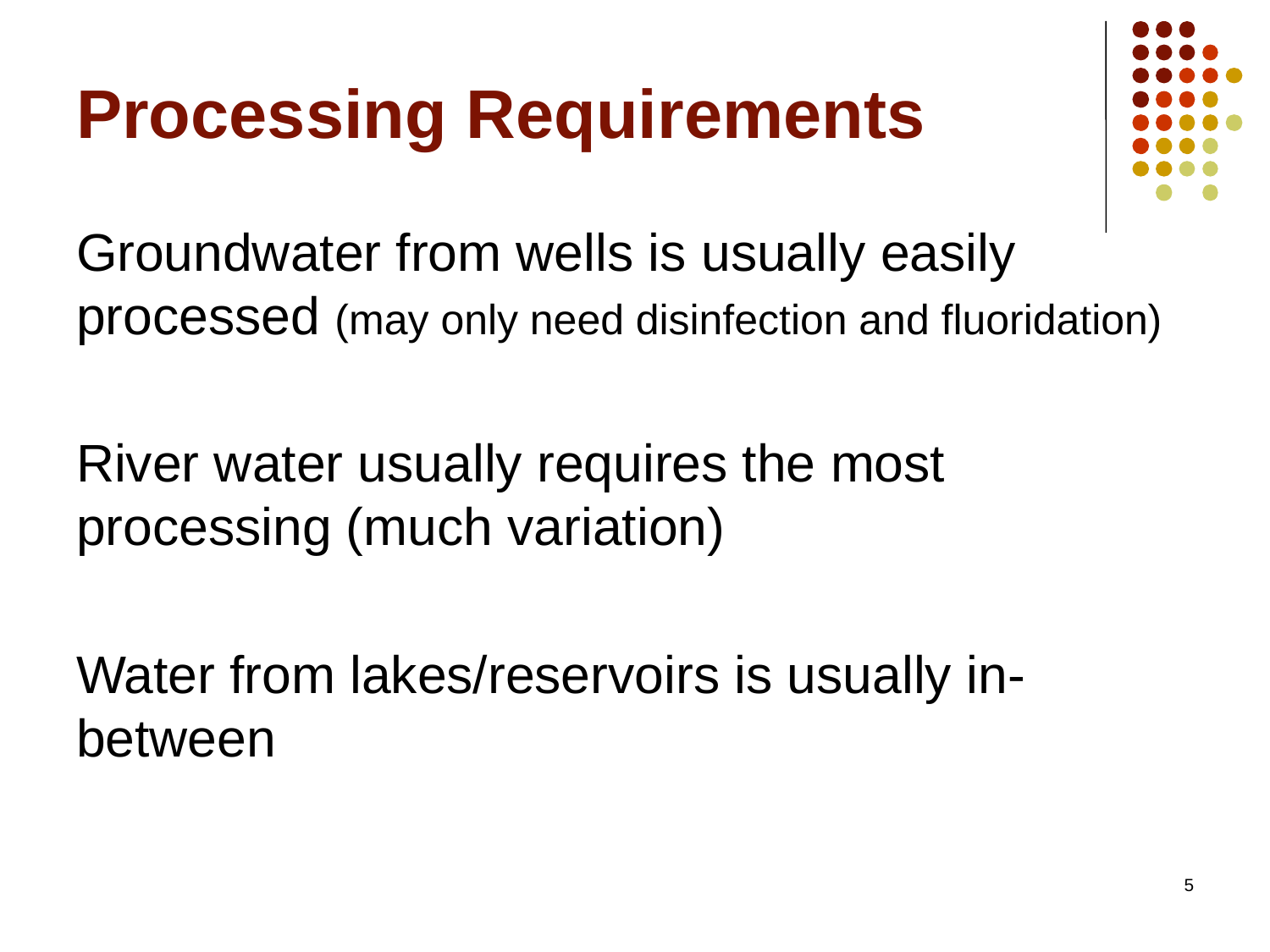

# Processing Requirements
Groundwater from wells is usually easily processed (may only need disinfection and fluoridation)

River water usually requires the most processing (much variation)

Water from lakes/reservoirs is usually in-between

5